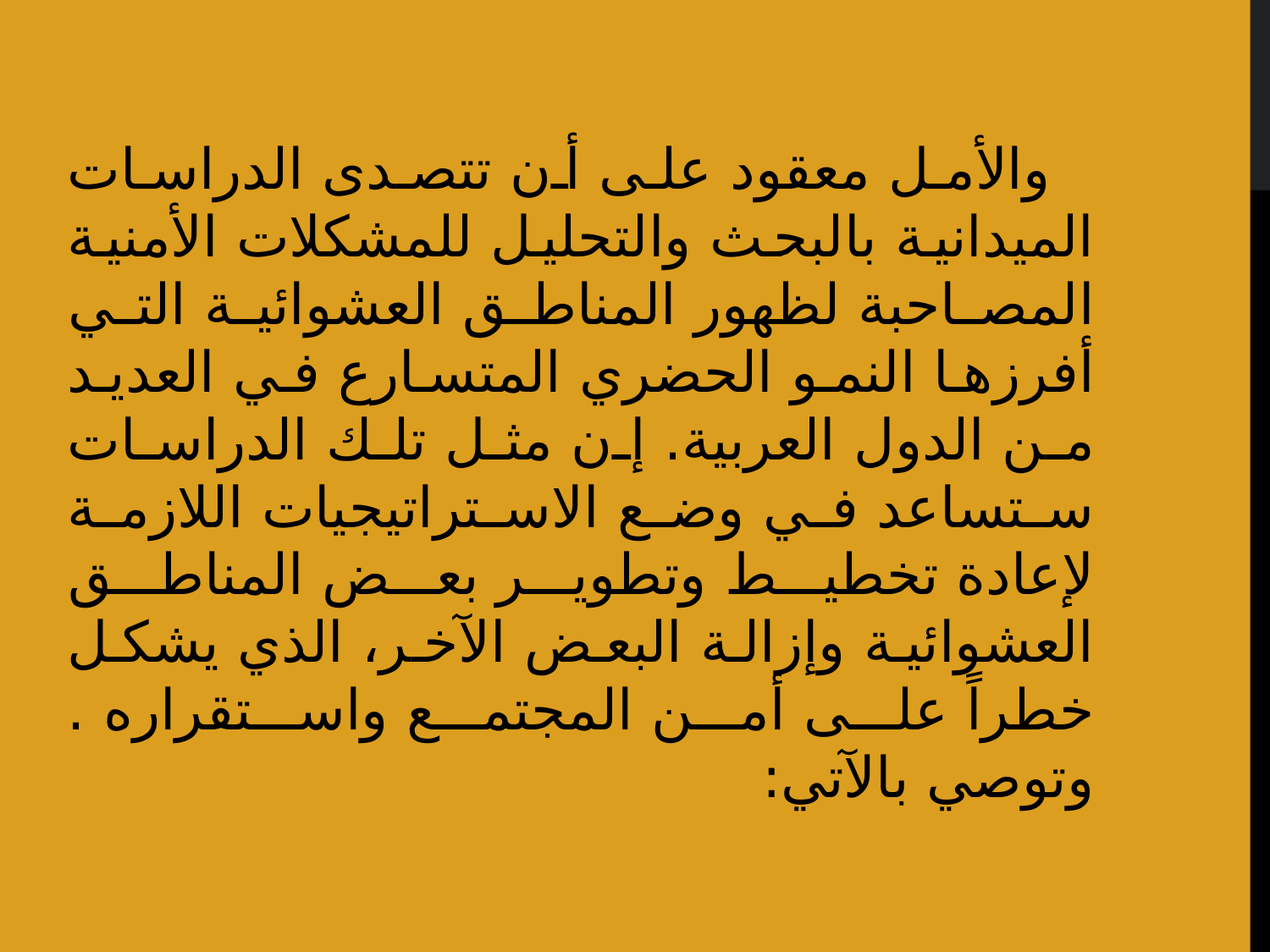

والأمل معقود على أن تتصدى الدراسات الميدانية بالبحث والتحليل للمشكلات الأمنية المصاحبة لظهور المناطق العشوائية التي أفرزها النمو الحضري المتسارع في العديد من الدول العربية. إن مثل تلك الدراسات ستساعد في وضع الاستراتيجيات اللازمة لإعادة تخطيط وتطوير بعض المناطق العشوائية وإزالة البعض الآخر، الذي يشكل خطراً على أمن المجتمع واستقراره . وتوصي بالآتي: